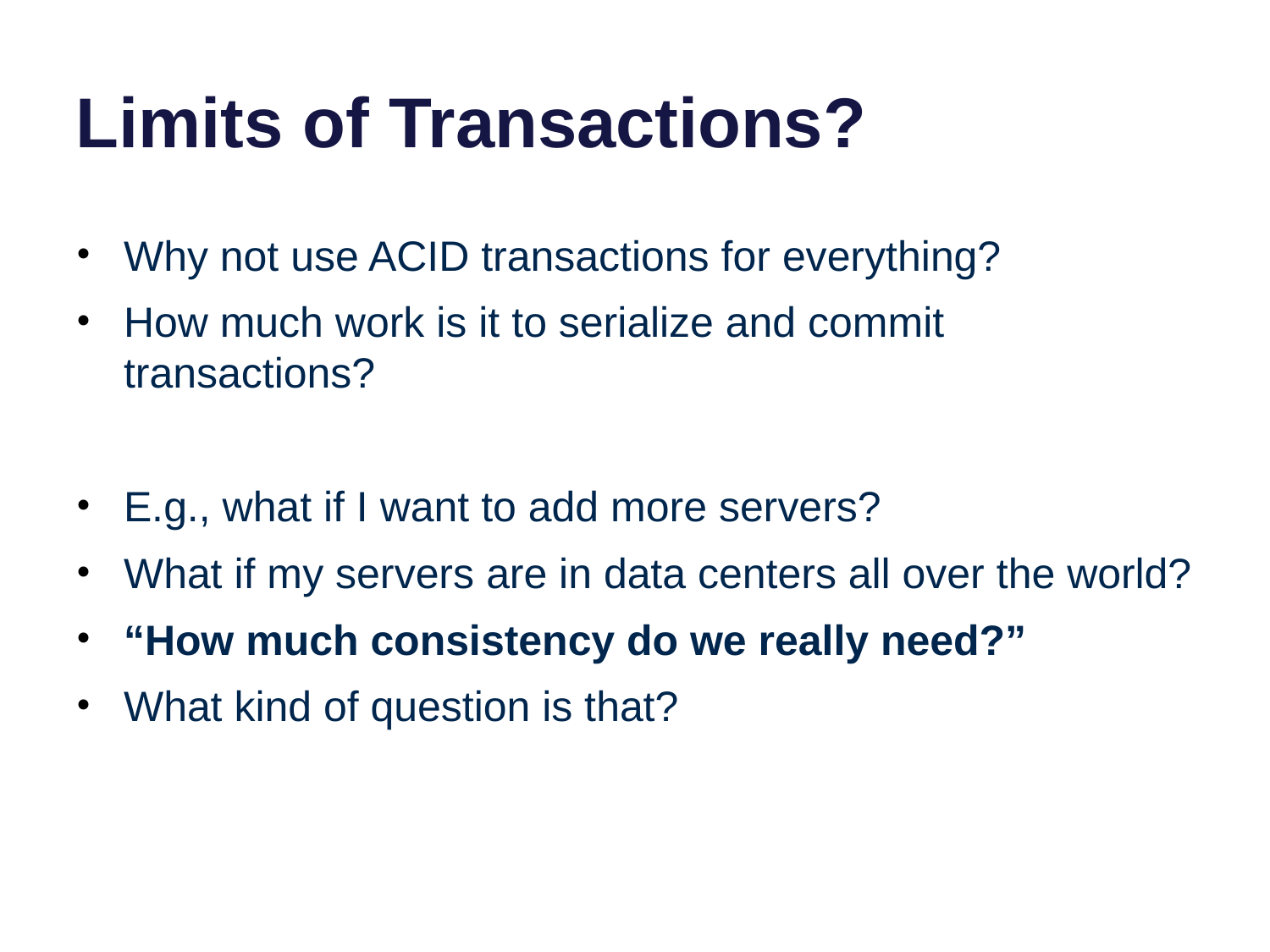

# Limits of Transactions?
Why not use ACID transactions for everything?
How much work is it to serialize and commit transactions?

E.g., what if I want to add more servers?
What if my servers are in data centers all over the world?
“How much consistency do we really need?”
What kind of question is that?